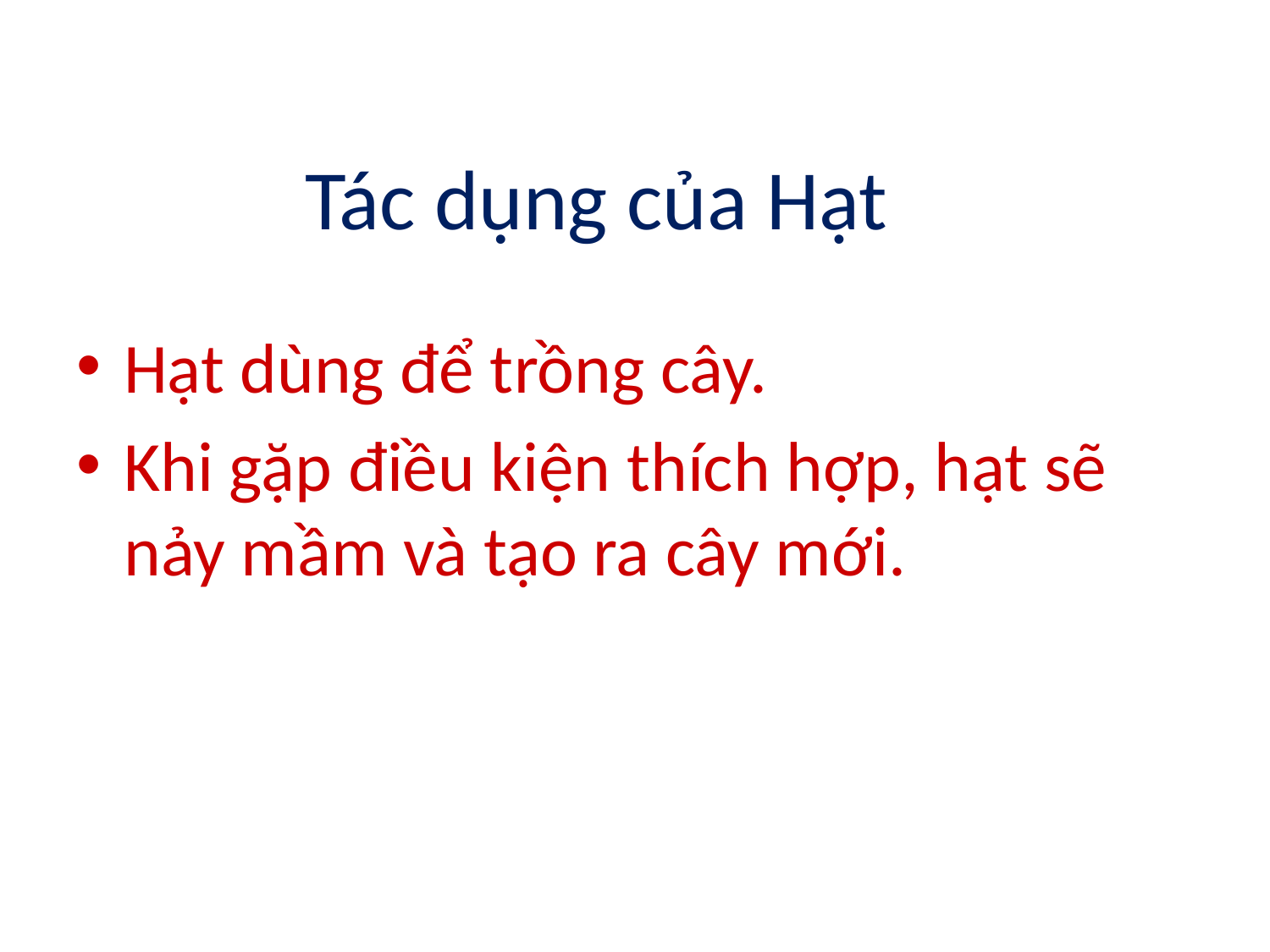

# Tác dụng của Hạt
Hạt dùng để trồng cây.
Khi gặp điều kiện thích hợp, hạt sẽ nảy mầm và tạo ra cây mới.